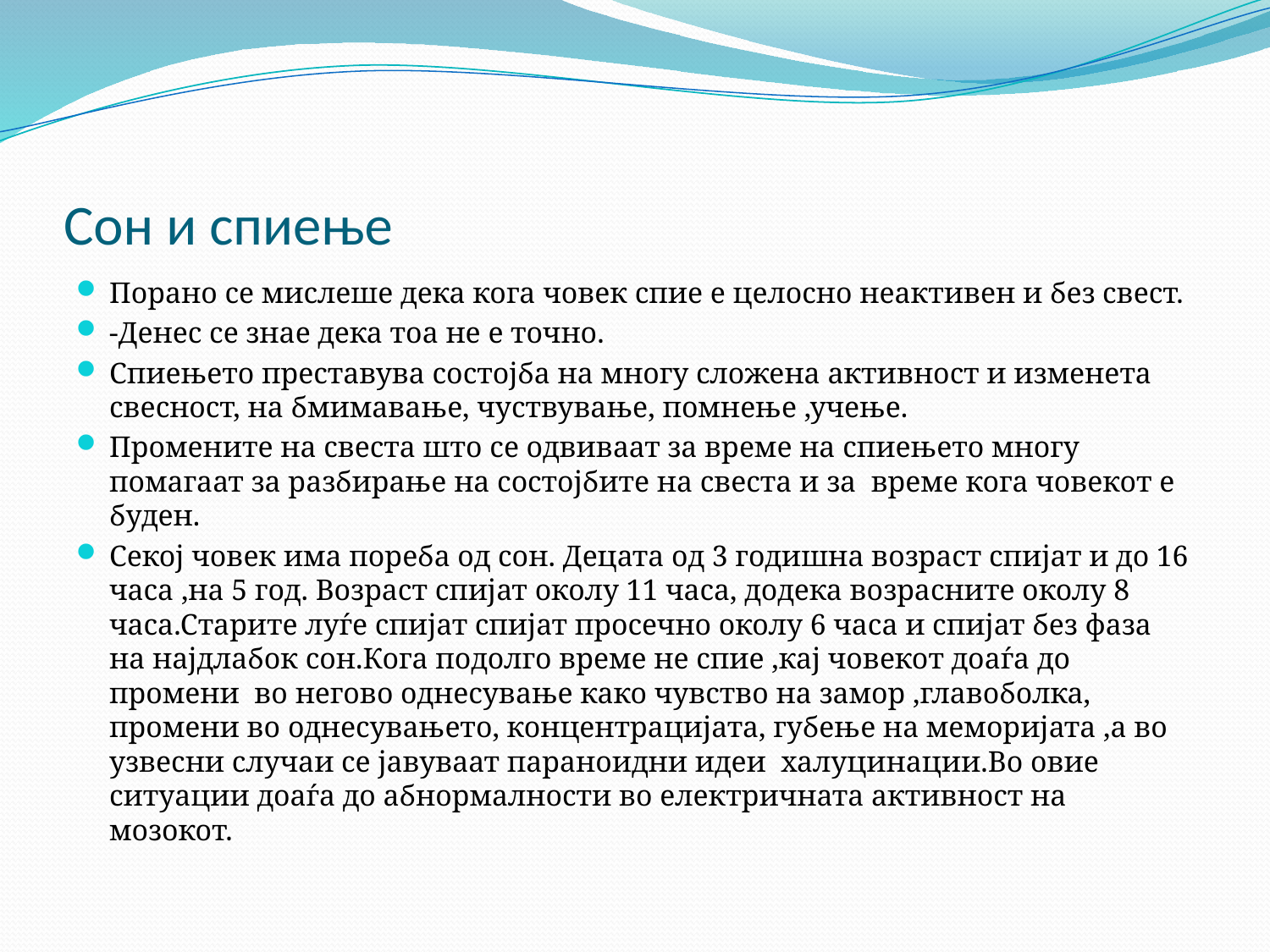

# Сон и спиење
Порано се мислеше дека кога човек спие е целосно неактивен и без свест.
-Денес се знае дека тоа не е точно.
Спиењето преставува состојба на многу сложена активност и изменета свесност, на бмимавање, чуствување, помнење ,учење.
Промените на свеста што се одвиваат за време на спиењето многу помагаат за разбирање на состојбите на свеста и за  време кога човекот е буден.
Секој човек има пореба од сон. Децата од 3 годишна возраст спијат и до 16 часа ,на 5 год. Возраст спијат околу 11 часа, додека возрасните околу 8 часа.Старите луѓе спијат спијат просечно околу 6 часа и спијат без фаза на најдлабок сон.Кога подолго време не спие ,кај човекот доаѓа до промени  во негово однесување како чувство на замор ,главоболка, промени во однесувањето, концентрацијата, губење на меморијата ,а во узвесни случаи се јавуваат параноидни идеи  халуцинации.Во овие ситуации доаѓа до абнормалности во електричната активност на мозокот.